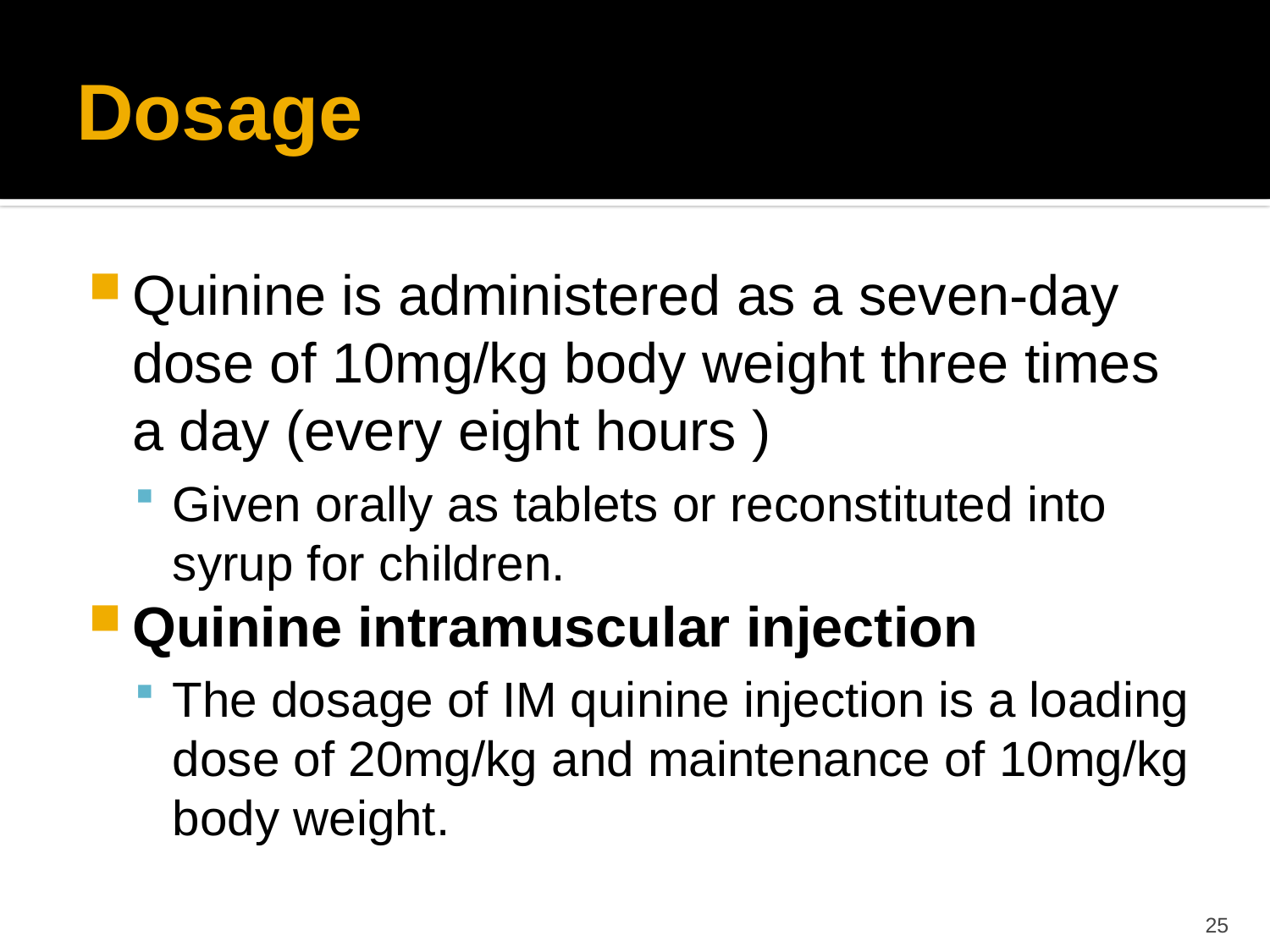

# Dosage
Quinine is administered as a seven-day dose of 10mg/kg body weight three times a day (every eight hours )
Given orally as tablets or reconstituted into syrup for children.
Quinine intramuscular injection
The dosage of IM quinine injection is a loading dose of 20mg/kg and maintenance of 10mg/kg body weight.
25